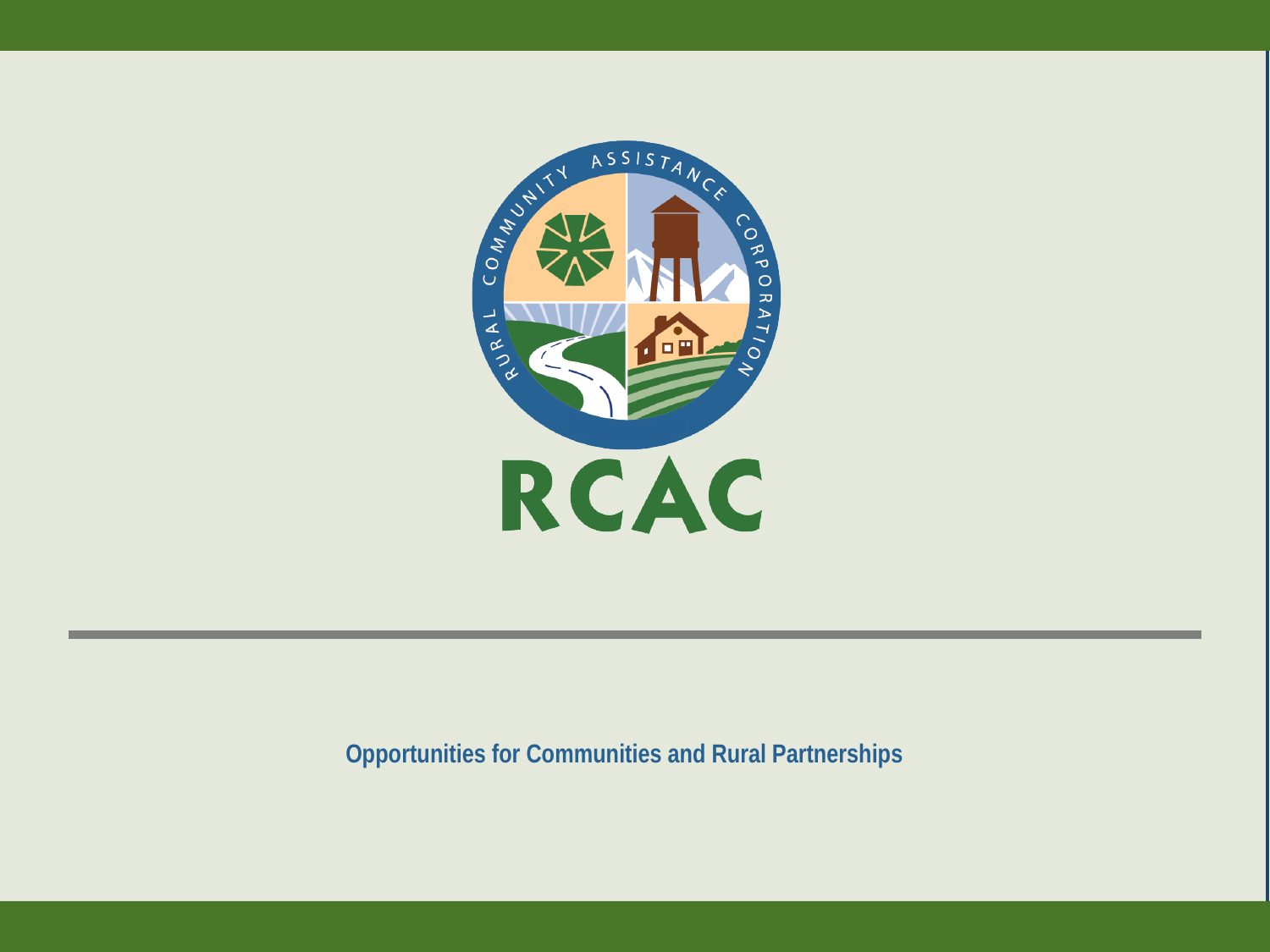

# Opportunities for Communities and Rural Partnerships